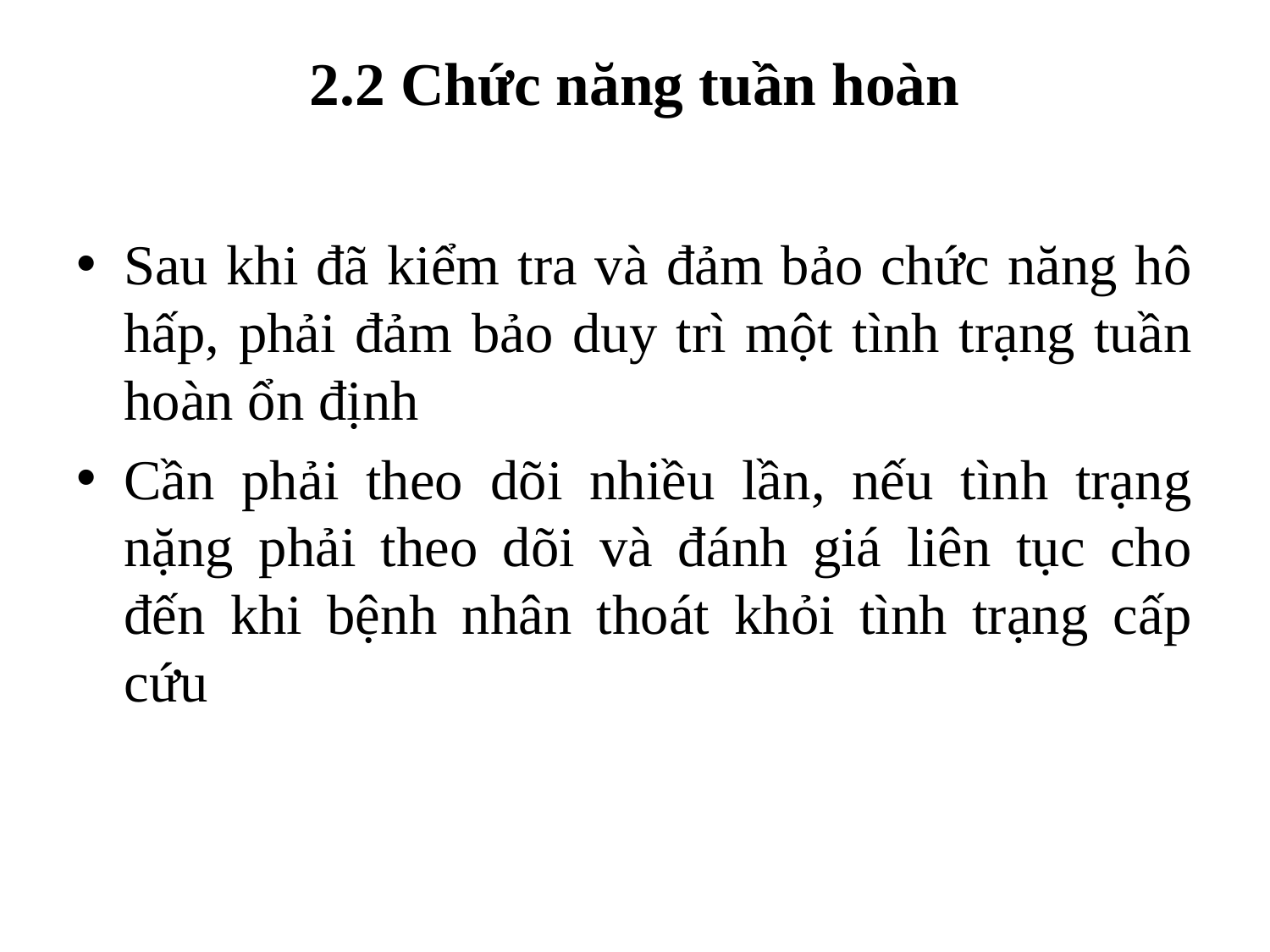

# 2.2 Chức năng tuần hoàn
Sau khi đã kiểm tra và đảm bảo chức năng hô hấp, phải đảm bảo duy trì một tình trạng tuần hoàn ổn định
Cần phải theo dõi nhiều lần, nếu tình trạng nặng phải theo dõi và đánh giá liên tục cho đến khi bệnh nhân thoát khỏi tình trạng cấp cứu